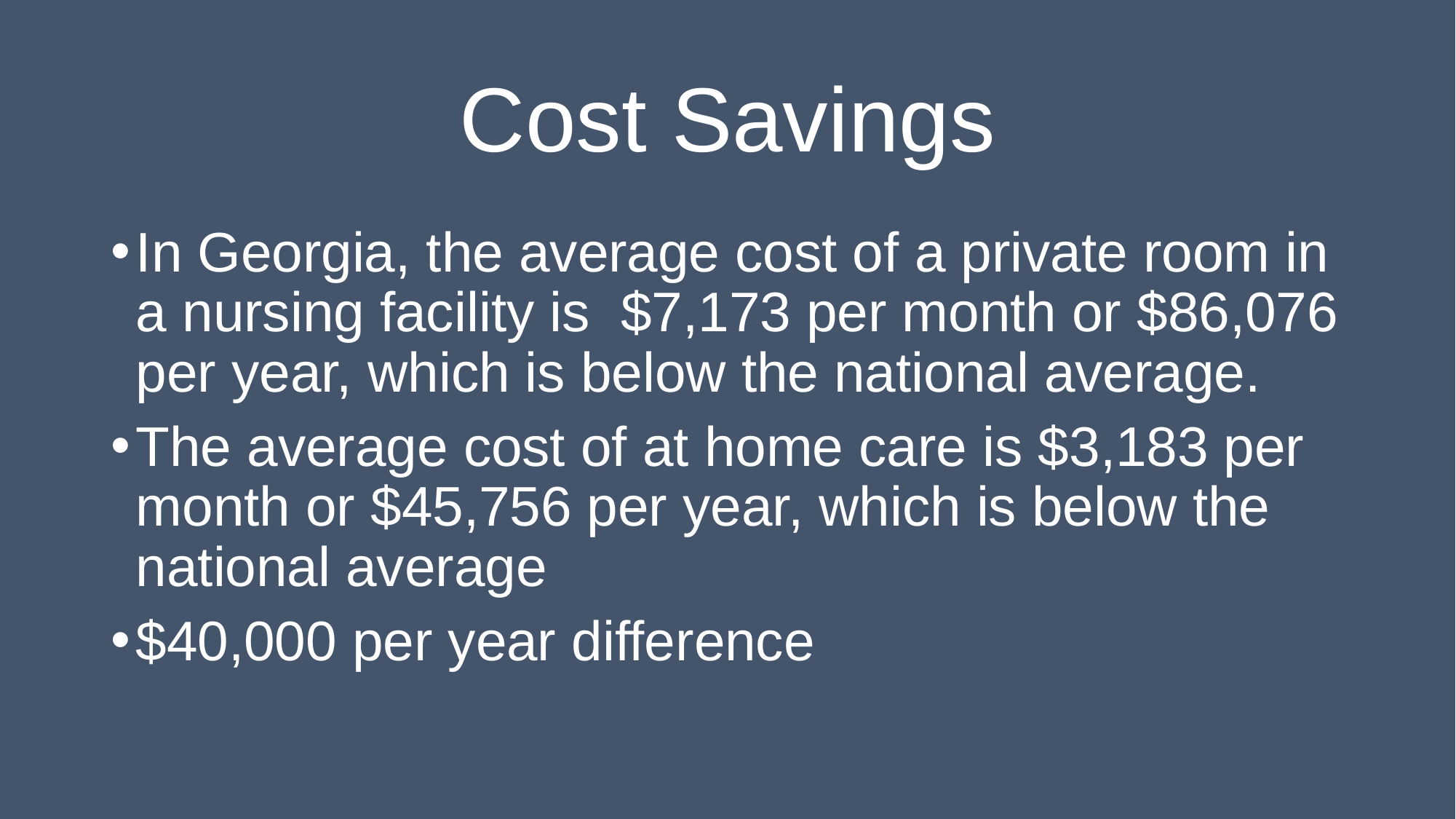

# Cost Savings
In Georgia, the average cost of a private room in a nursing facility is  $7,173 per month or $86,076 per year, which is below the national average.
The average cost of at home care is $3,183 per month or $45,756 per year, which is below the national average
$40,000 per year difference